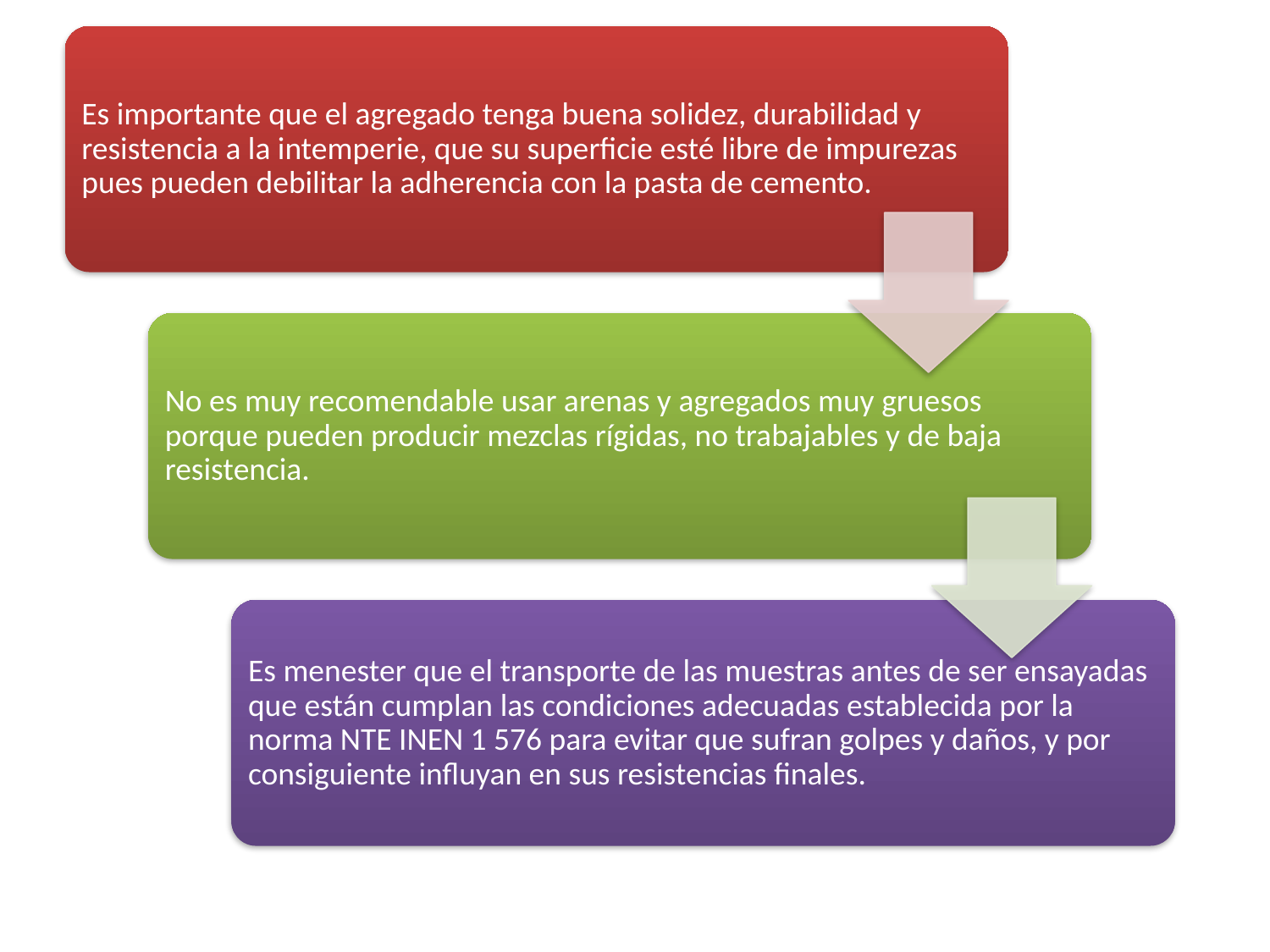

Es importante que el agregado tenga buena solidez, durabilidad y resistencia a la intemperie, que su superficie esté libre de impurezas pues pueden debilitar la adherencia con la pasta de cemento.
No es muy recomendable usar arenas y agregados muy gruesos porque pueden producir mezclas rígidas, no trabajables y de baja resistencia.
Es menester que el transporte de las muestras antes de ser ensayadas que están cumplan las condiciones adecuadas establecida por la norma NTE INEN 1 576 para evitar que sufran golpes y daños, y por consiguiente influyan en sus resistencias finales.